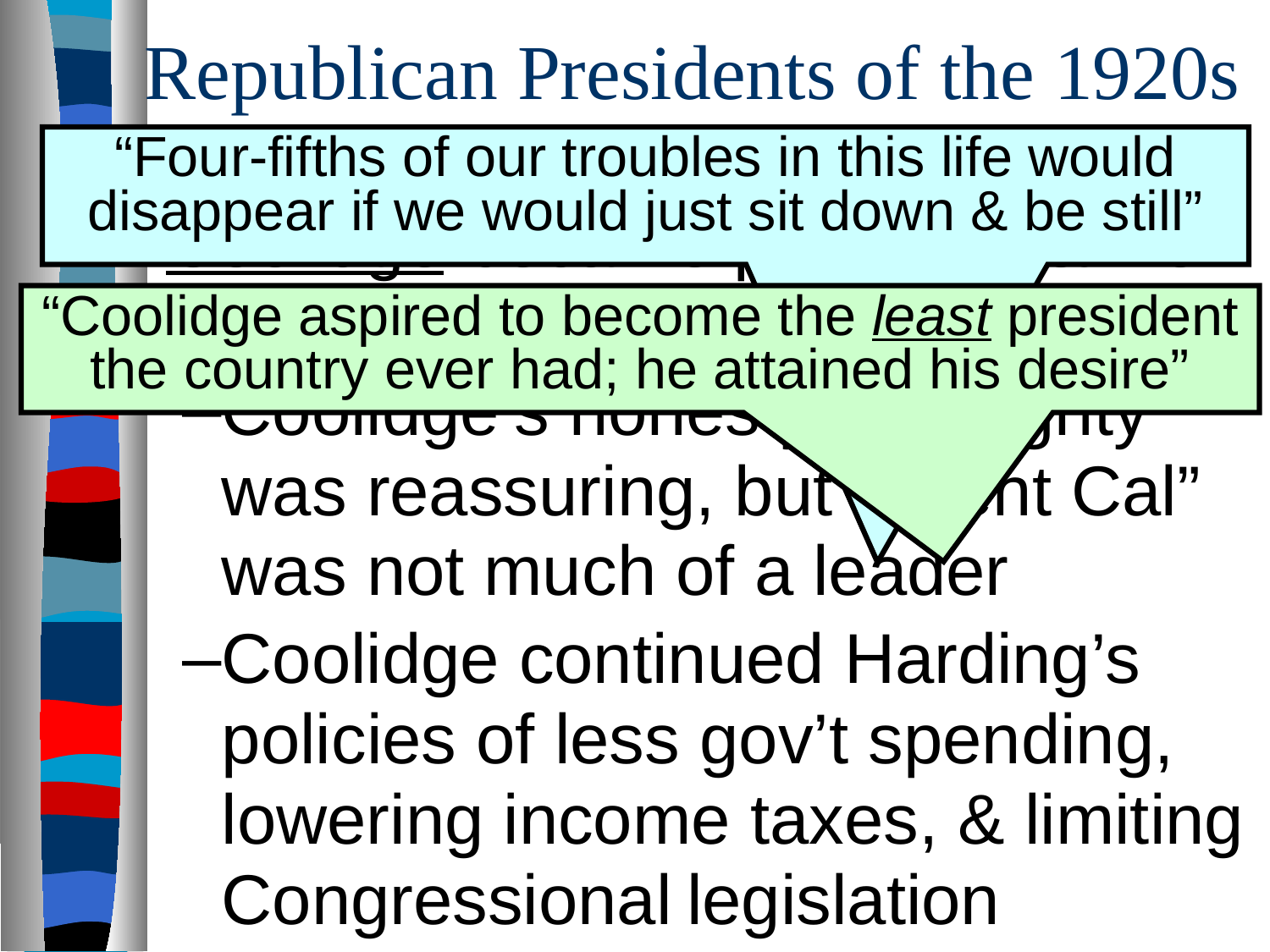

# Republican Presidents of the 1920s
Harding died in 1923 & VP Calvin Coolidge became president & won his own term in 1924:
Coolidge’s honesty & integrity was reassuring, but “Silent Cal” was not much of a leader
Coolidge continued Harding’s policies of less gov’t spending, lowering income taxes, & limiting Congressional legislation
“Four-fifths of our troubles in this life would disappear if we would just sit down & be still”
“Coolidge aspired to become the least president the country ever had; he attained his desire”